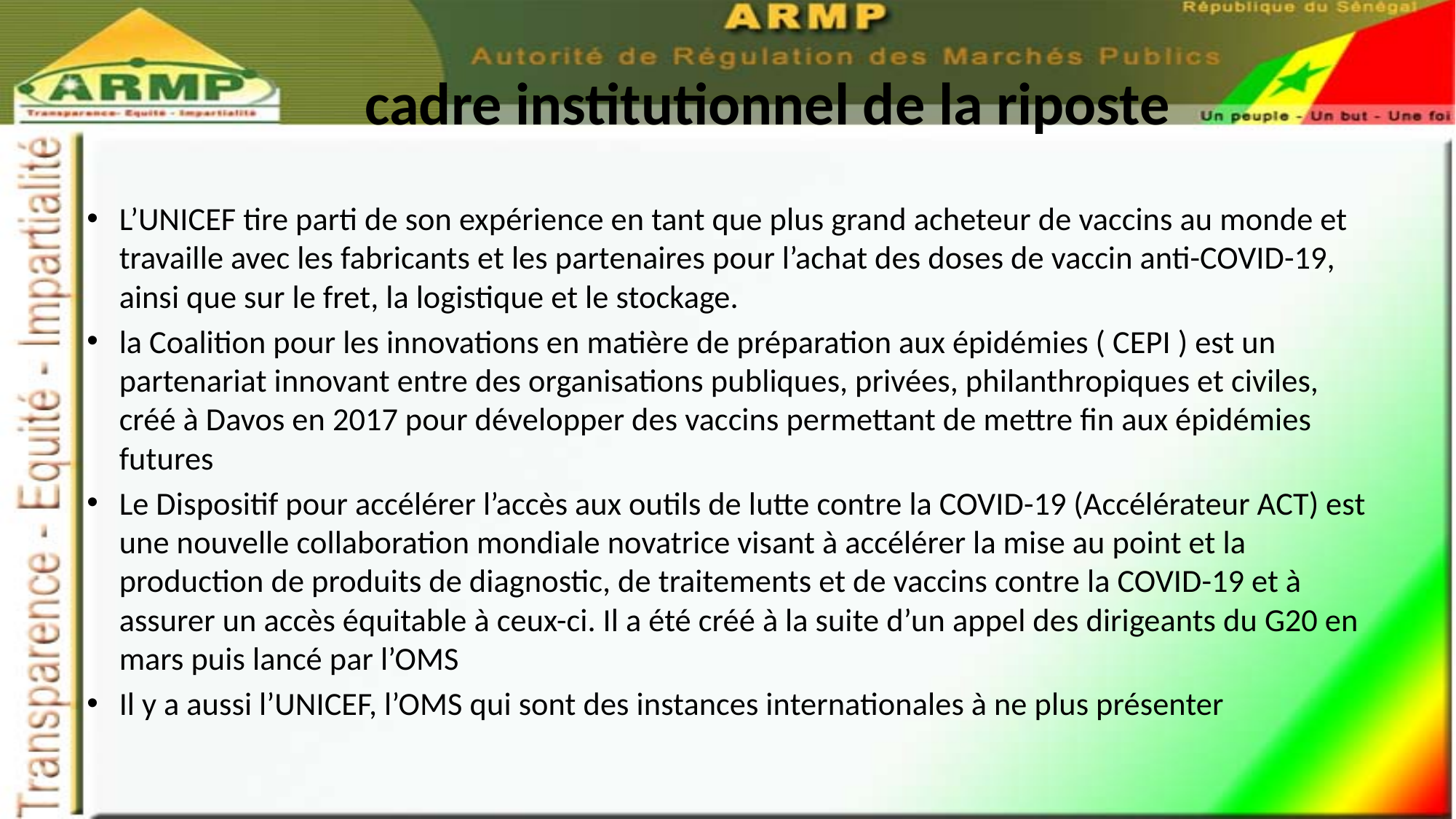

# cadre institutionnel de la riposte
L’UNICEF tire parti de son expérience en tant que plus grand acheteur de vaccins au monde et travaille avec les fabricants et les partenaires pour l’achat des doses de vaccin anti-COVID-19, ainsi que sur le fret, la logistique et le stockage.
la Coalition pour les innovations en matière de préparation aux épidémies ( CEPI ) est un partenariat innovant entre des organisations publiques, privées, philanthropiques et civiles, créé à Davos en 2017 pour développer des vaccins permettant de mettre fin aux épidémies futures
Le Dispositif pour accélérer l’accès aux outils de lutte contre la COVID-19 (Accélérateur ACT) est une nouvelle collaboration mondiale novatrice visant à accélérer la mise au point et la production de produits de diagnostic, de traitements et de vaccins contre la COVID-19 et à assurer un accès équitable à ceux-ci. Il a été créé à la suite d’un appel des dirigeants du G20 en mars puis lancé par l’OMS
Il y a aussi l’UNICEF, l’OMS qui sont des instances internationales à ne plus présenter